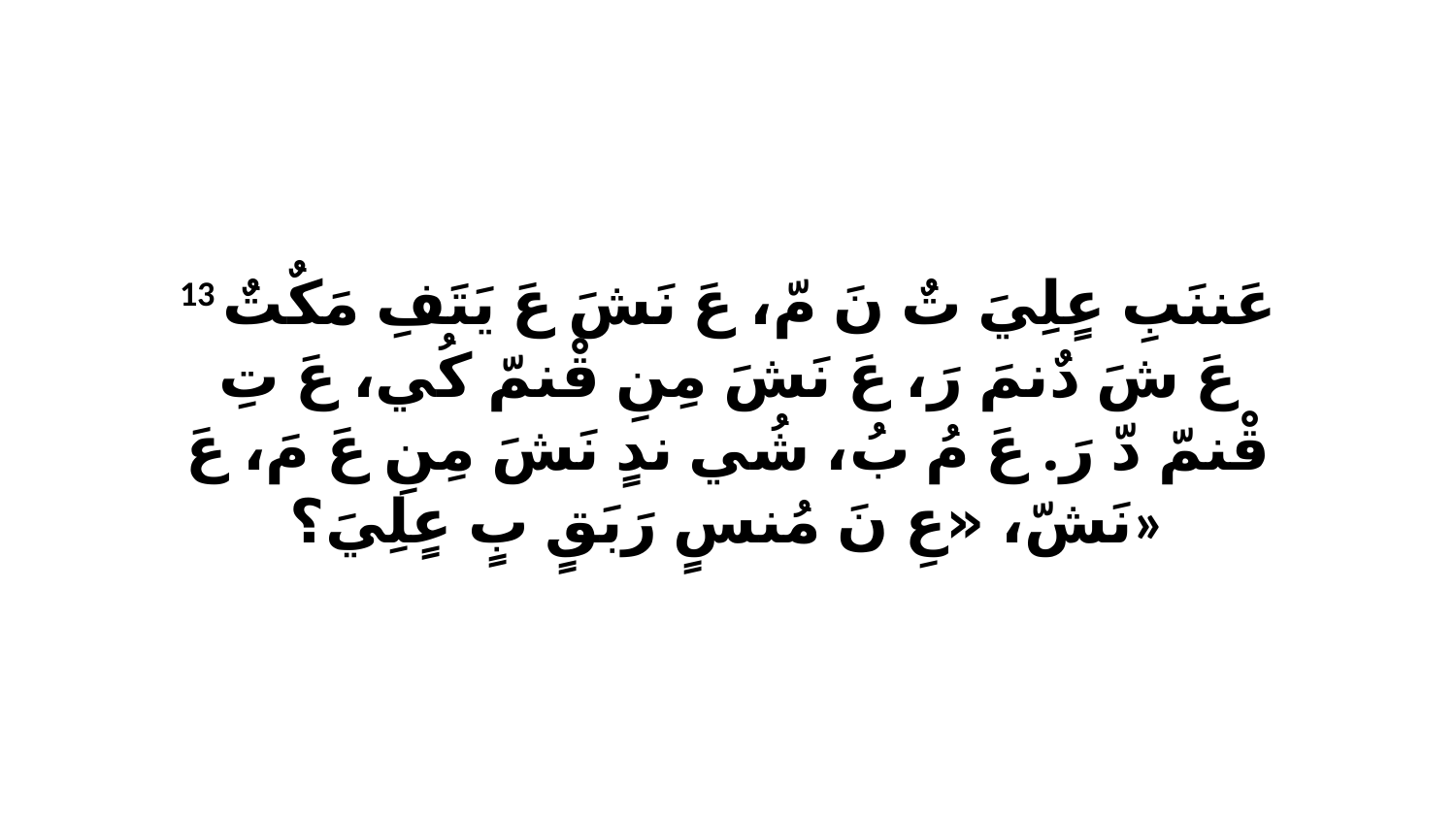

13 عَننَبِ عٍلِيَ تٌ نَ مّ، عَ نَشَ عَ يَتَفِ مَكٌتٌ عَ شَ دٌنمَ رَ، عَ نَشَ مِنِ قْنمّ كُي، عَ تِ قْنمّ دّ رَ. عَ مُ بُ، شُي ندٍ نَشَ مِنِ عَ مَ، عَ نَشّ، «عِ نَ مُنسٍ رَبَقٍ بٍ عٍلِيَ؟»